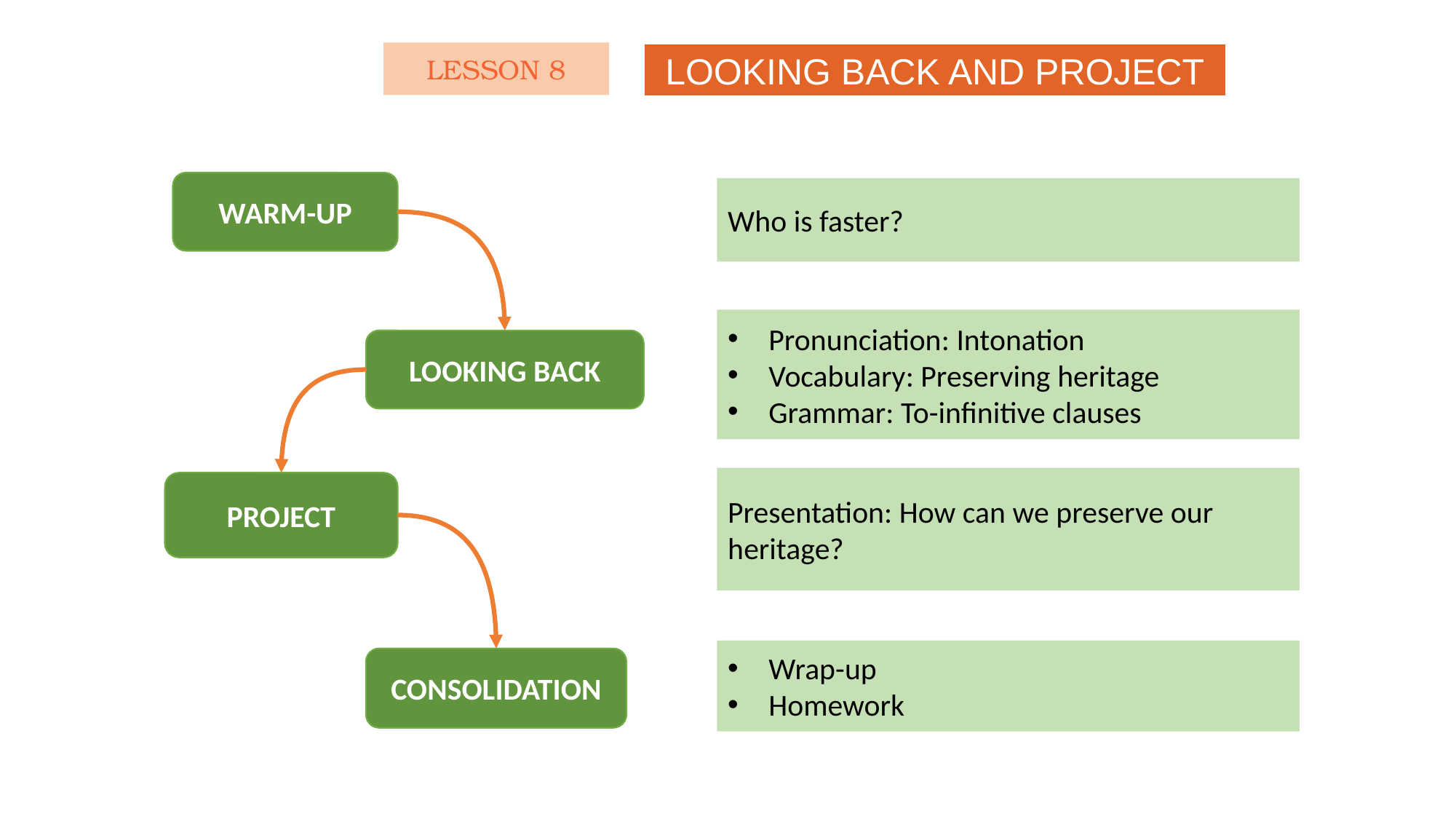

LESSON 8
LOOKING BACK AND PROJECT
WARM-UP
Who is faster?
Pronunciation: Intonation
Vocabulary: Preserving heritage
Grammar: To-infinitive clauses
LOOKING BACK
Presentation: How can we preserve our heritage?
PROJECT
Wrap-up
Homework
CONSOLIDATION